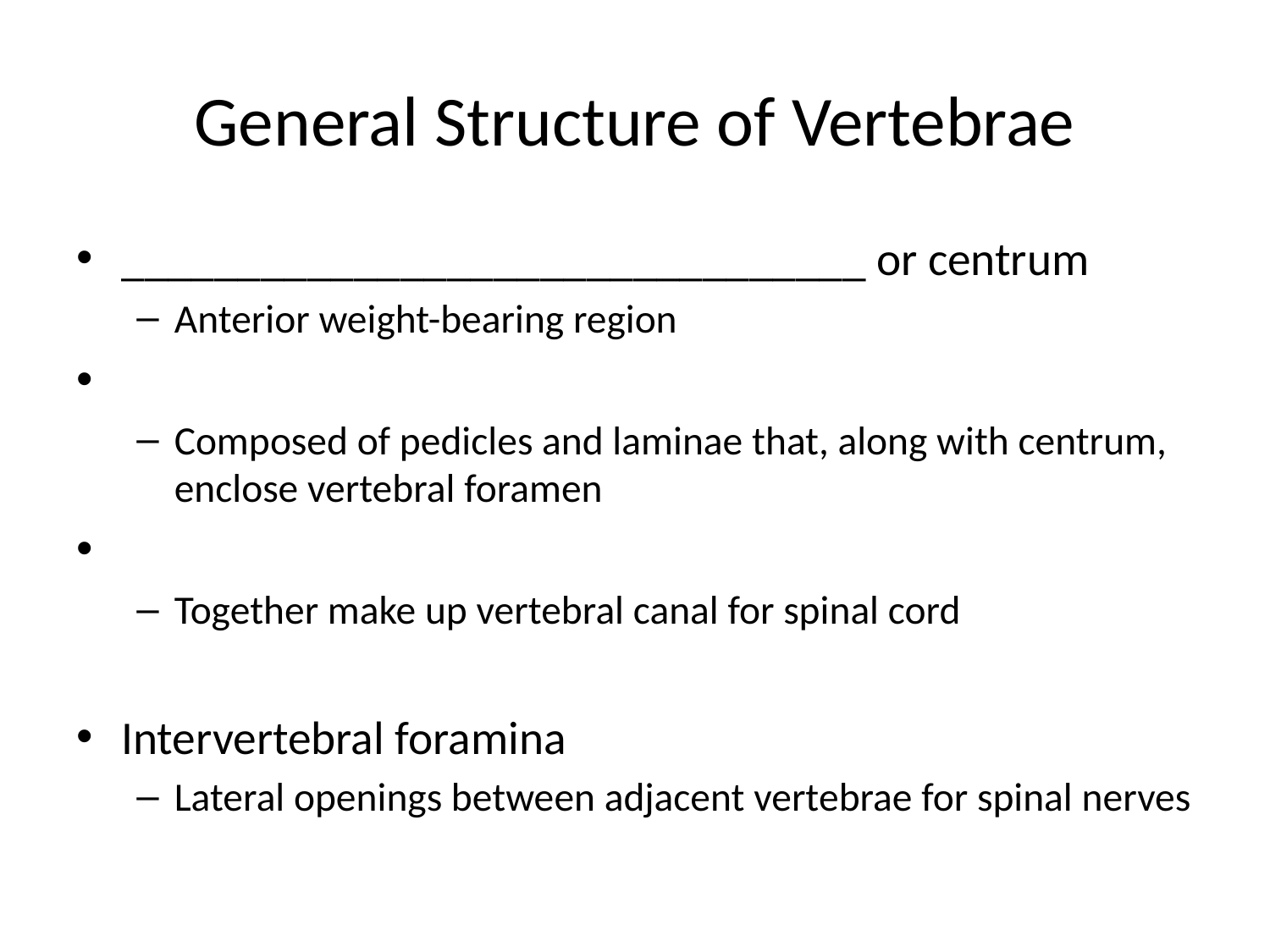

# General Structure of Vertebrae
________________________________ or centrum
Anterior weight-bearing region

Composed of pedicles and laminae that, along with centrum, enclose vertebral foramen

Together make up vertebral canal for spinal cord

Intervertebral foramina
Lateral openings between adjacent vertebrae for spinal nerves